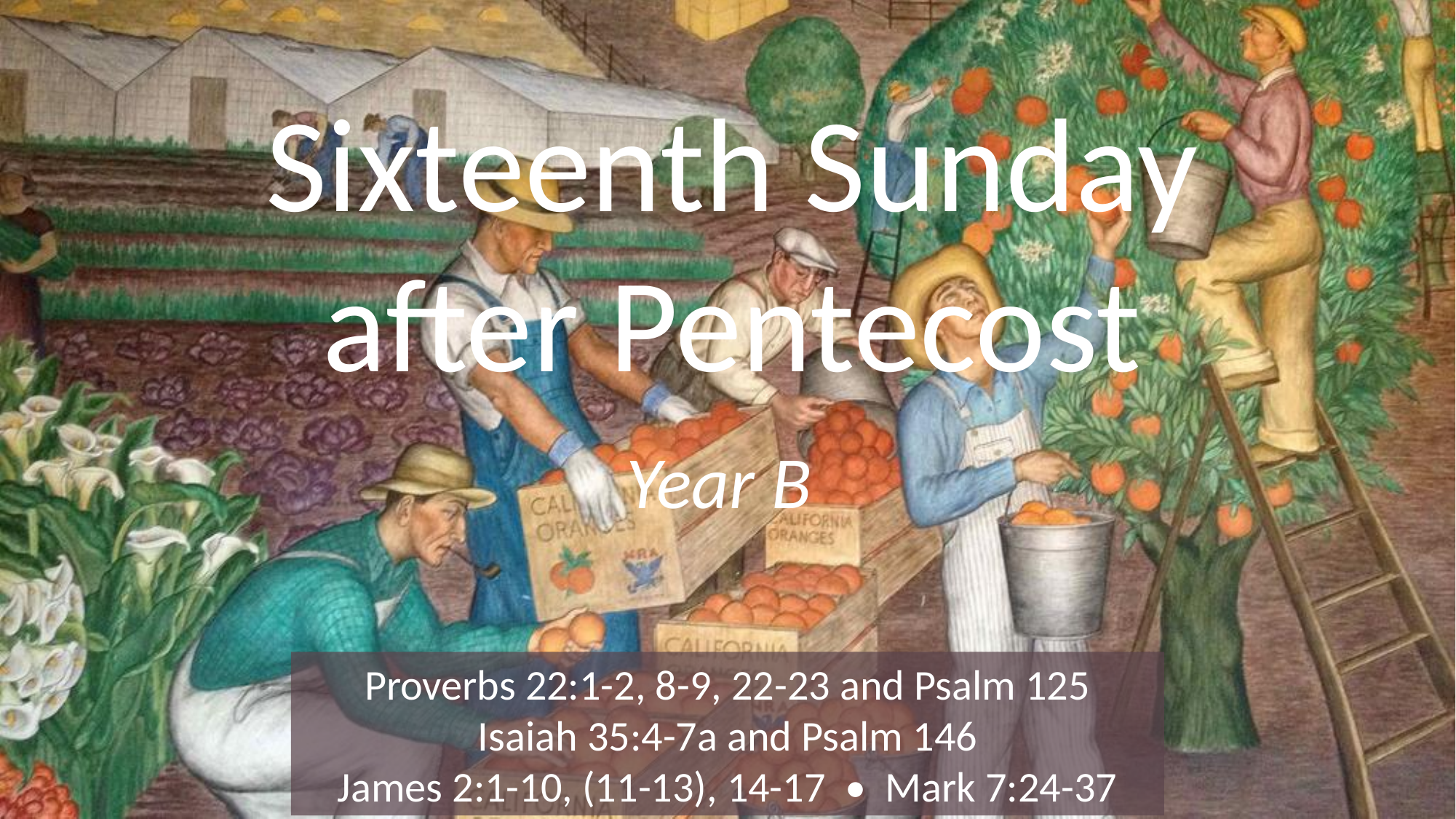

# Sixteenth Sunday after Pentecost
Year B
Proverbs 22:1-2, 8-9, 22-23 and Psalm 125
Isaiah 35:4-7a and Psalm 146
James 2:1-10, (11-13), 14-17  •  Mark 7:24-37